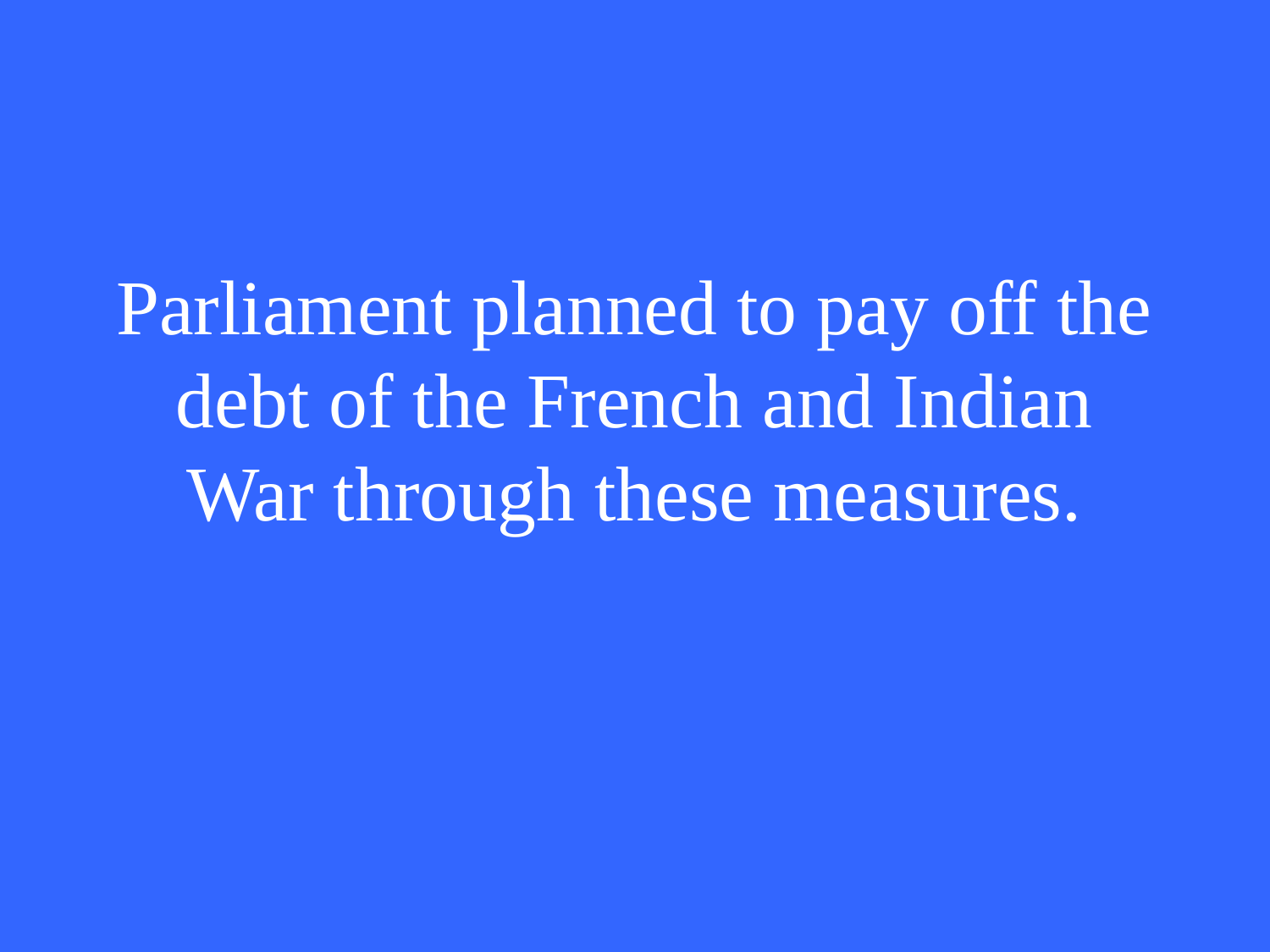

# Parliament planned to pay off the debt of the French and Indian War through these measures.